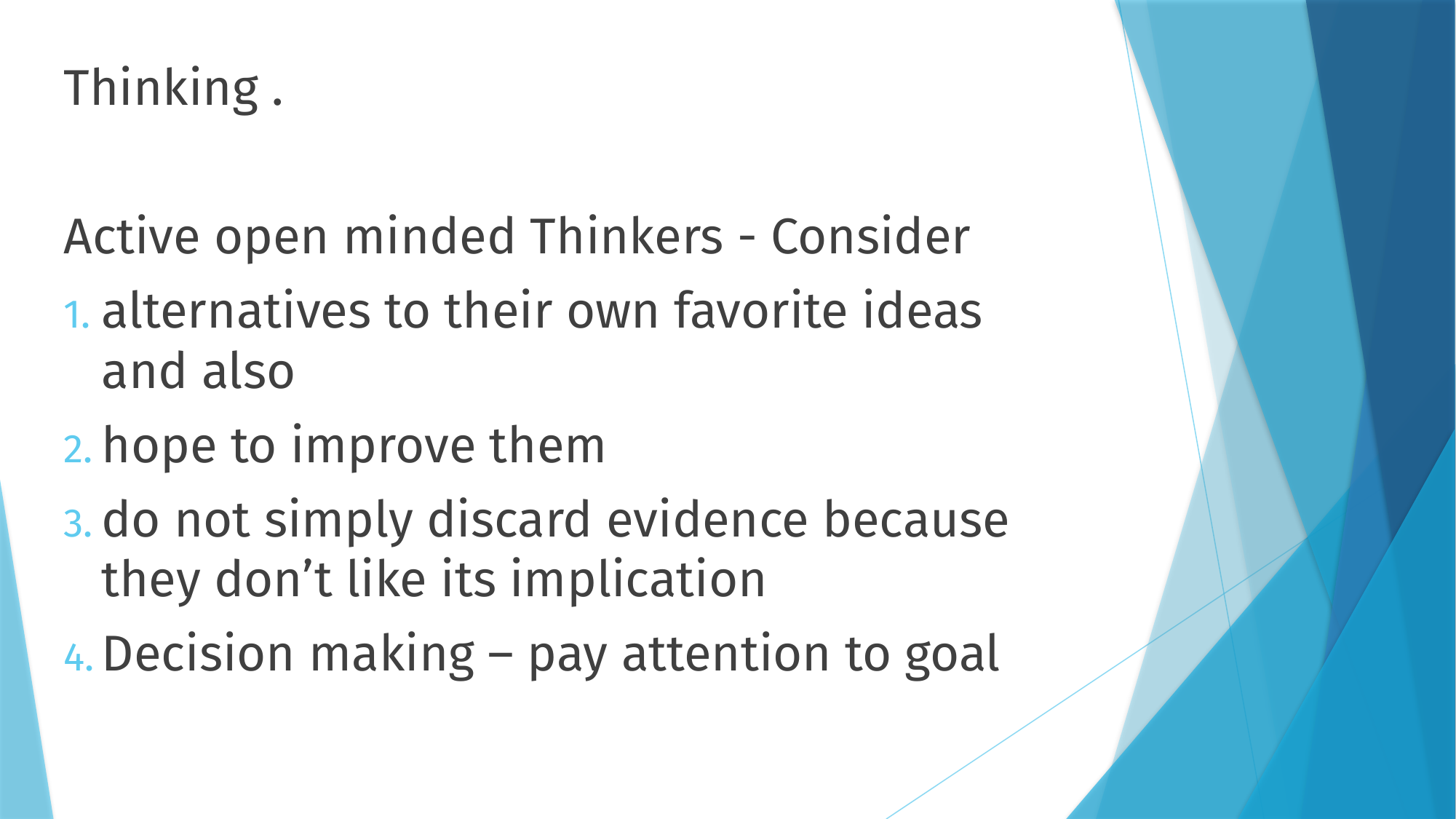

Thinking .

Active open minded Thinkers - Consider
alternatives to their own favorite ideas and also
hope to improve them
do not simply discard evidence because they don’t like its implication
Decision making – pay attention to goal